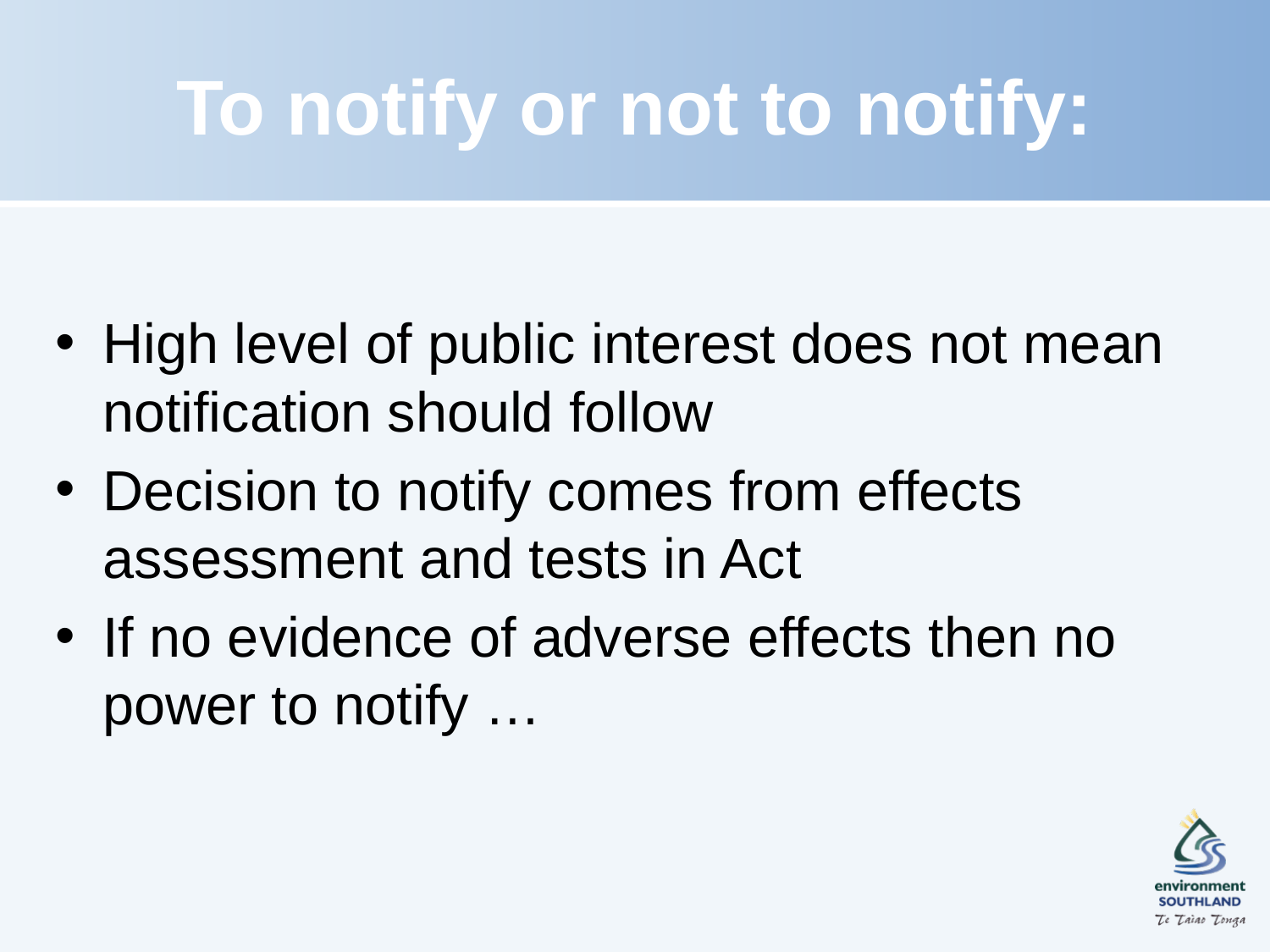

# To notify or not to notify:

High level of public interest does not mean notification should follow
Decision to notify comes from effects assessment and tests in Act
If no evidence of adverse effects then no power to notify …